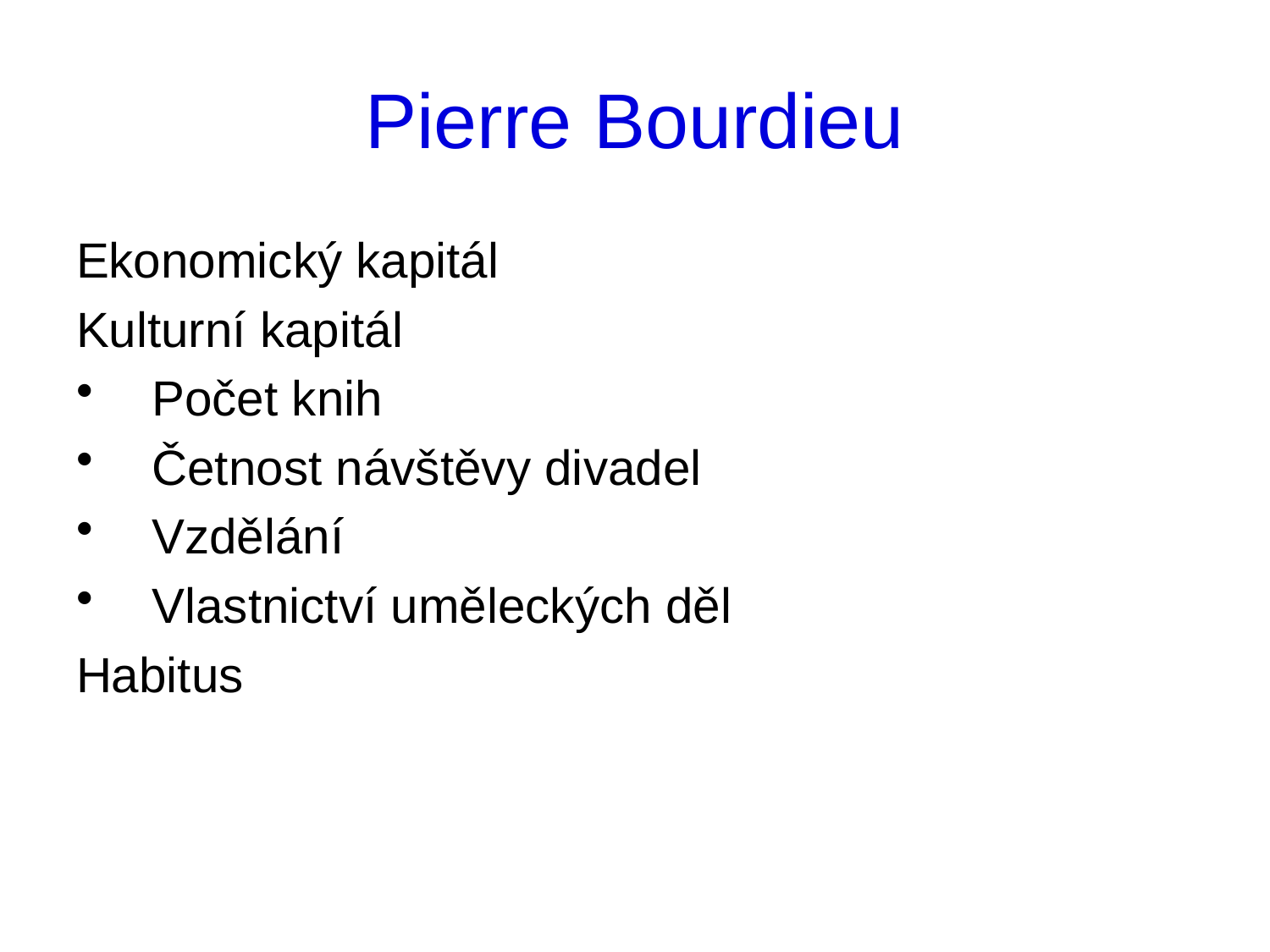

# Pierre Bourdieu
Ekonomický kapitál
Kulturní kapitál
Počet knih
Četnost návštěvy divadel
Vzdělání
Vlastnictví uměleckých děl
Habitus